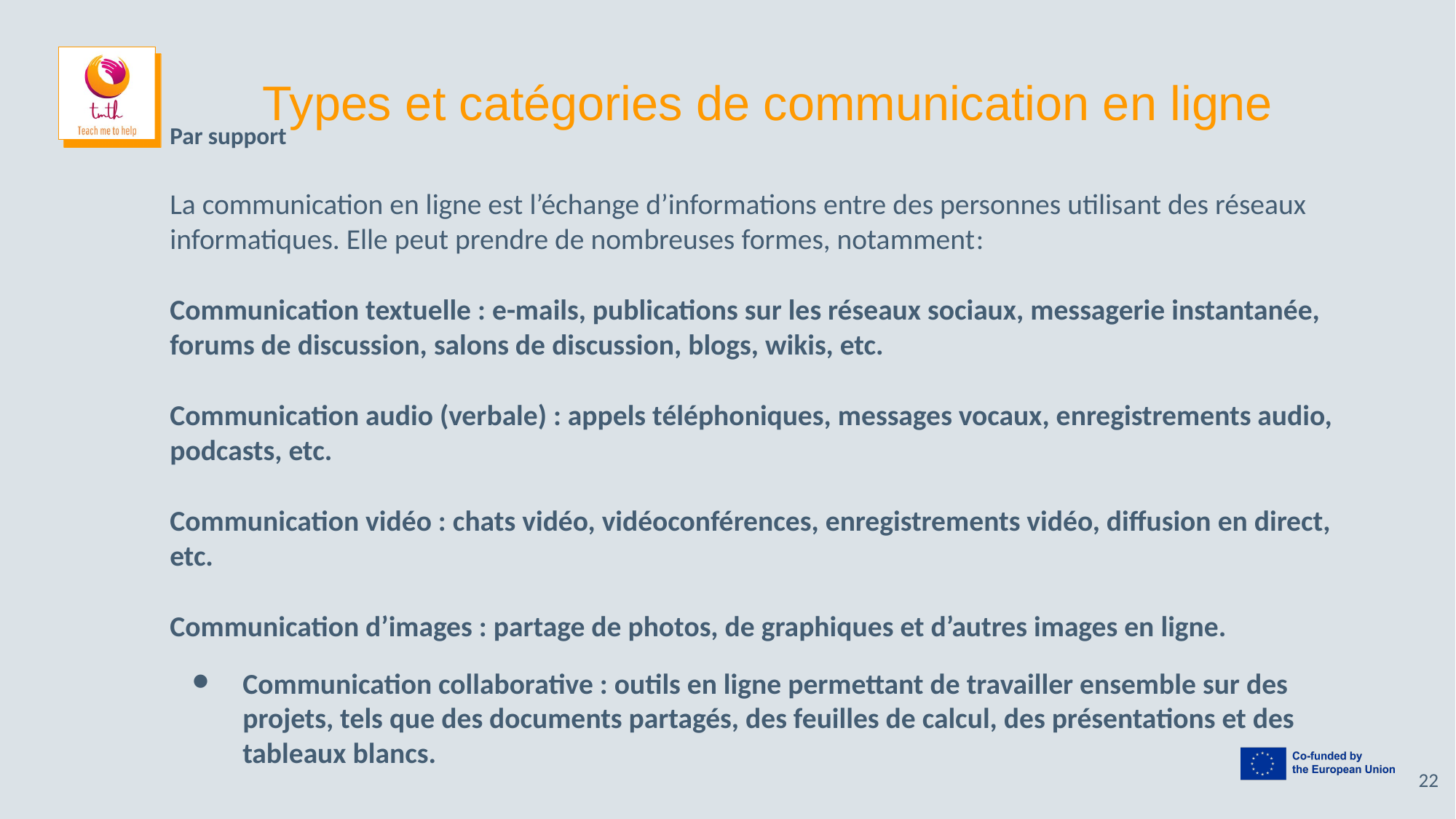

# Types et catégories de communication en ligne
Par support
La communication en ligne est l’échange d’informations entre des personnes utilisant des réseaux informatiques. Elle peut prendre de nombreuses formes, notamment:
Communication textuelle : e-mails, publications sur les réseaux sociaux, messagerie instantanée, forums de discussion, salons de discussion, blogs, wikis, etc.
Communication audio (verbale) : appels téléphoniques, messages vocaux, enregistrements audio, podcasts, etc.
Communication vidéo : chats vidéo, vidéoconférences, enregistrements vidéo, diffusion en direct, etc.
Communication d’images : partage de photos, de graphiques et d’autres images en ligne.
Communication collaborative : outils en ligne permettant de travailler ensemble sur des projets, tels que des documents partagés, des feuilles de calcul, des présentations et des tableaux blancs.

22